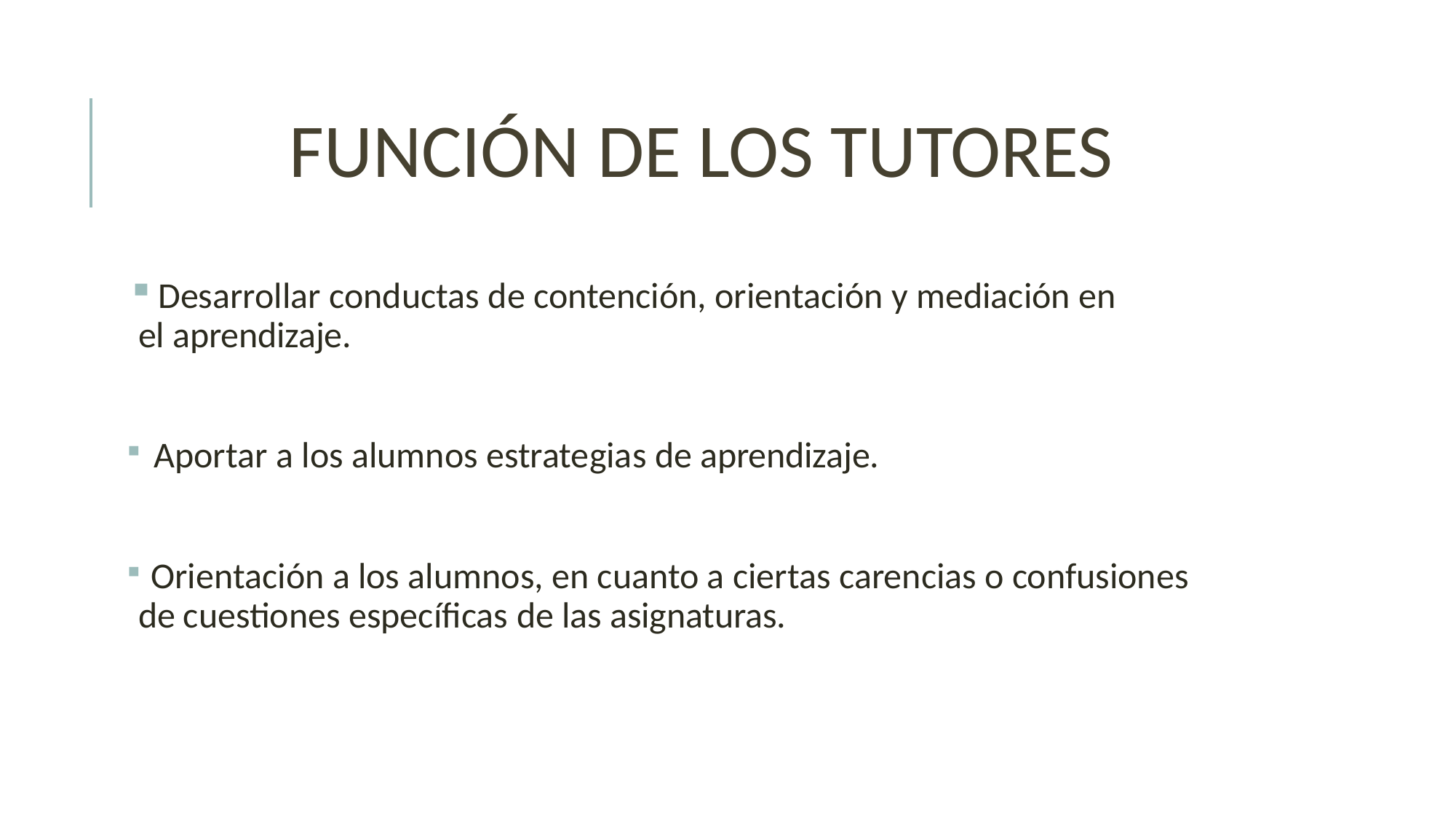

# FUNCIÓN DE LOS TUTORES

	Desarrollar conductas de contención, orientación y mediación en el aprendizaje.

Aportar a los alumnos estrategias de aprendizaje.

	Orientación a los alumnos, en cuanto a ciertas carencias o confusiones de cuestiones específicas de las asignaturas.